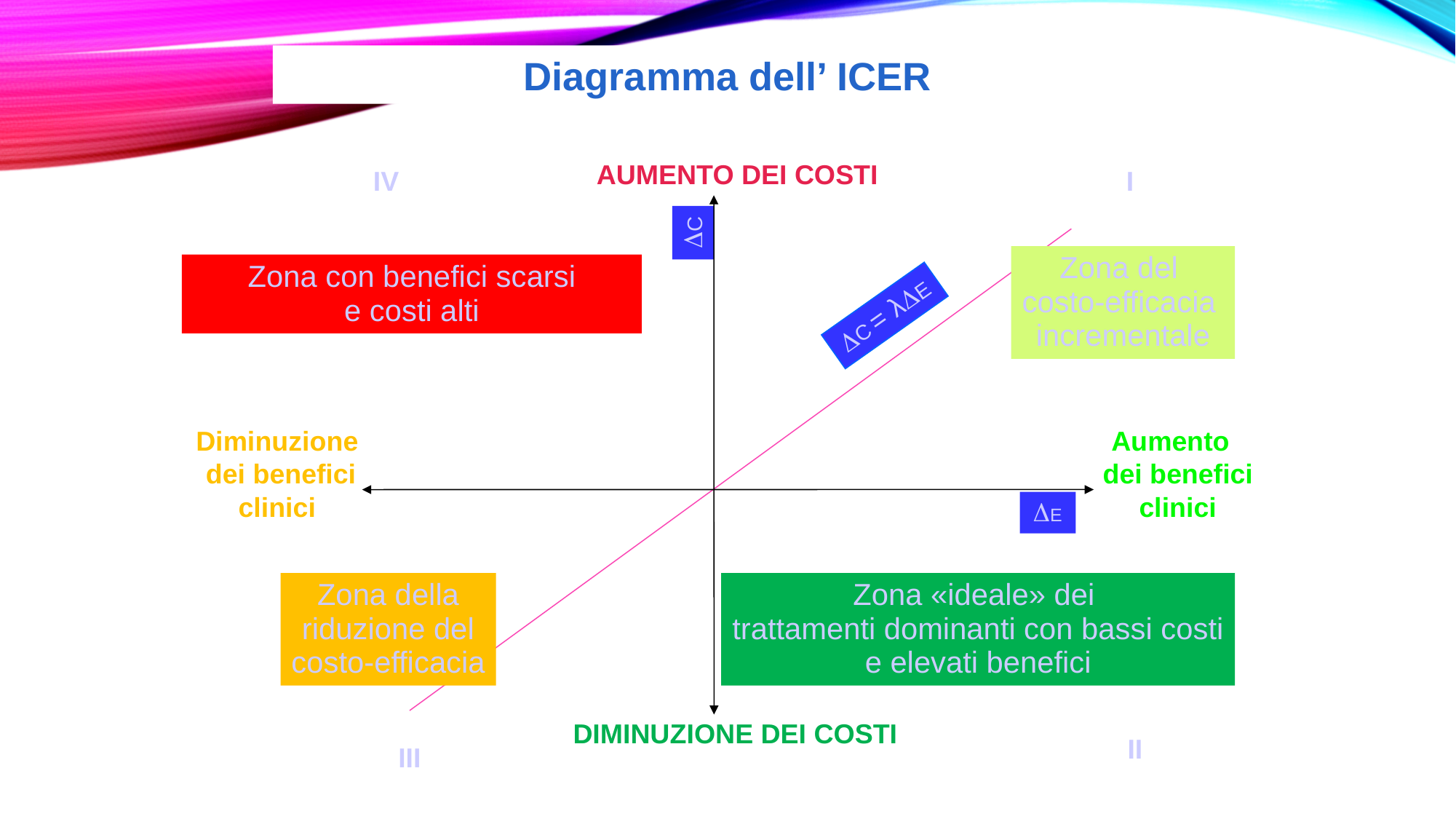

Diagramma dell’ ICER
AUMENTO DEI COSTI
IV
I

ΔC

Zona del
costo-efficacia
incrementale
Zona con benefici scarsi
 e costi alti
ΔC = λΔE

Diminuzione  dei benefici clinici
Aumento   dei benefici clinici

ΔE
Zona «ideale» dei
trattamenti dominanti con bassi costi e elevati benefici
Zona della
riduzione del
costo-efficacia
DIMINUZIONE DEI COSTI
II
III